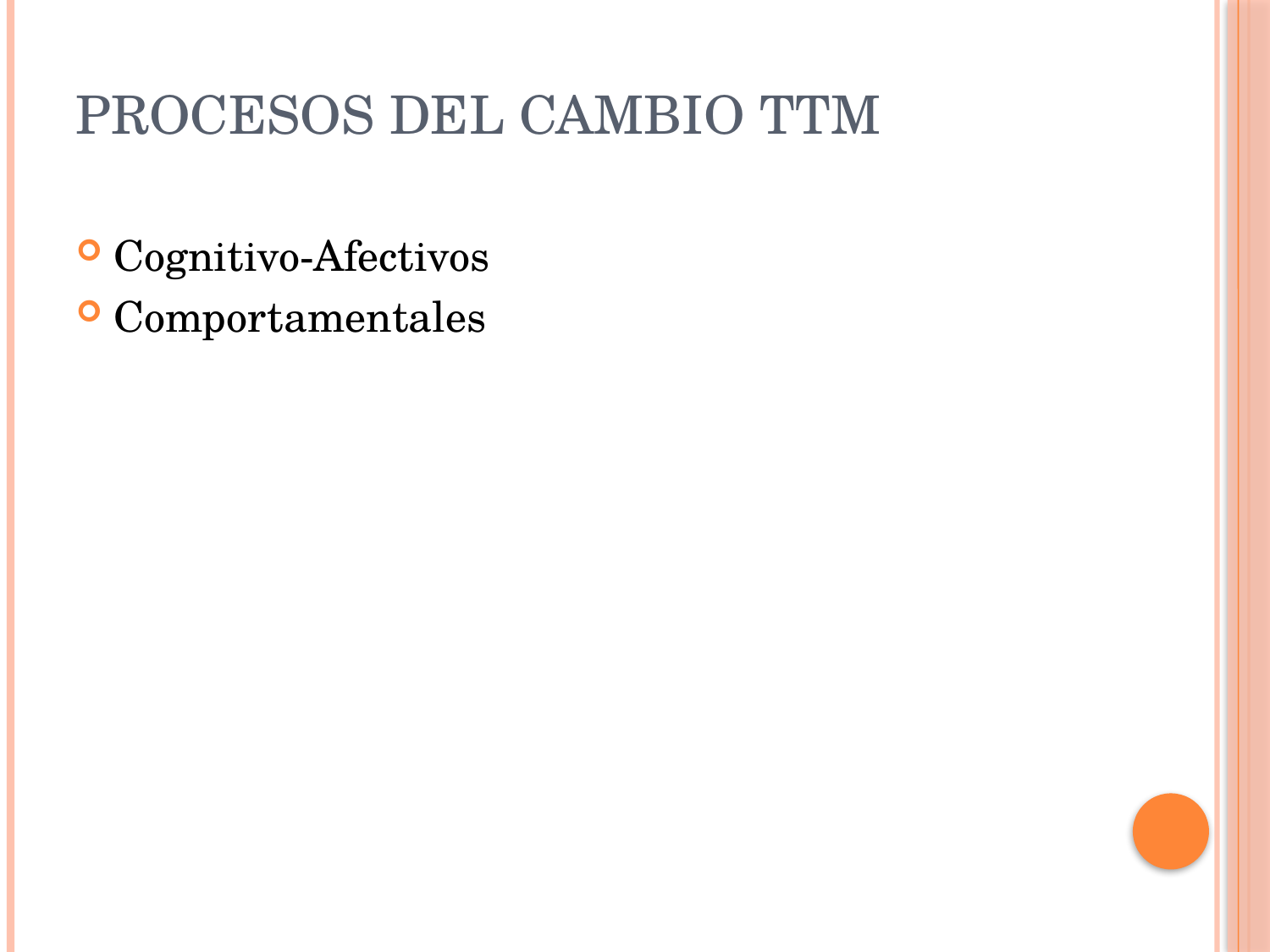

# PROCESOS DEL CAMBIO TTM
Cognitivo-Afectivos
Comportamentales